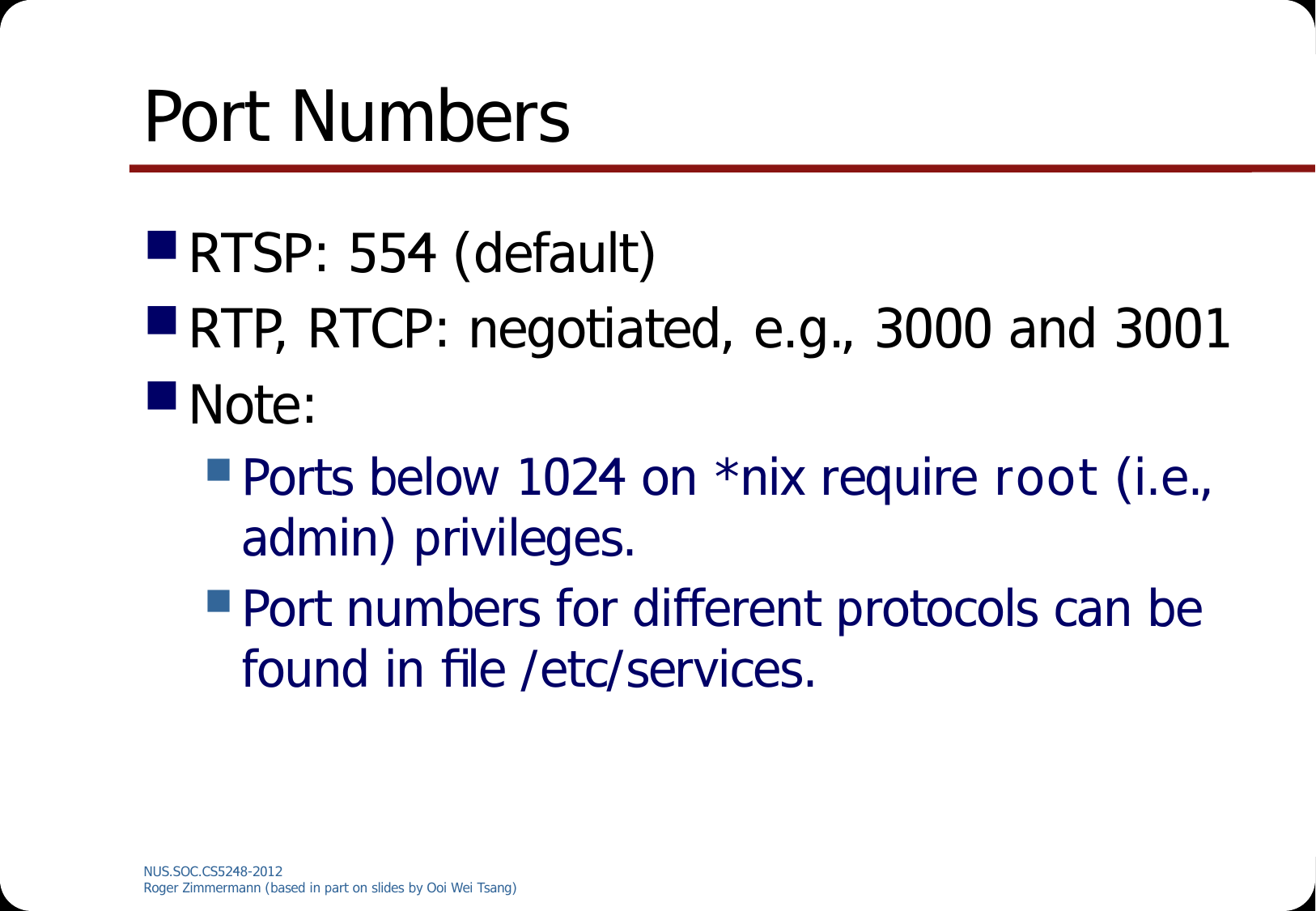

# Port Numbers
RTSP: 554 (default)
RTP, RTCP: negotiated, e.g., 3000 and 3001
Note:
Ports below 1024 on *nix require root (i.e., admin) privileges.
Port numbers for different protocols can be found in file /etc/services.

NUS.SOC.CS5248-2012
Roger Zimmermann (based in part on slides by Ooi Wei Tsang)